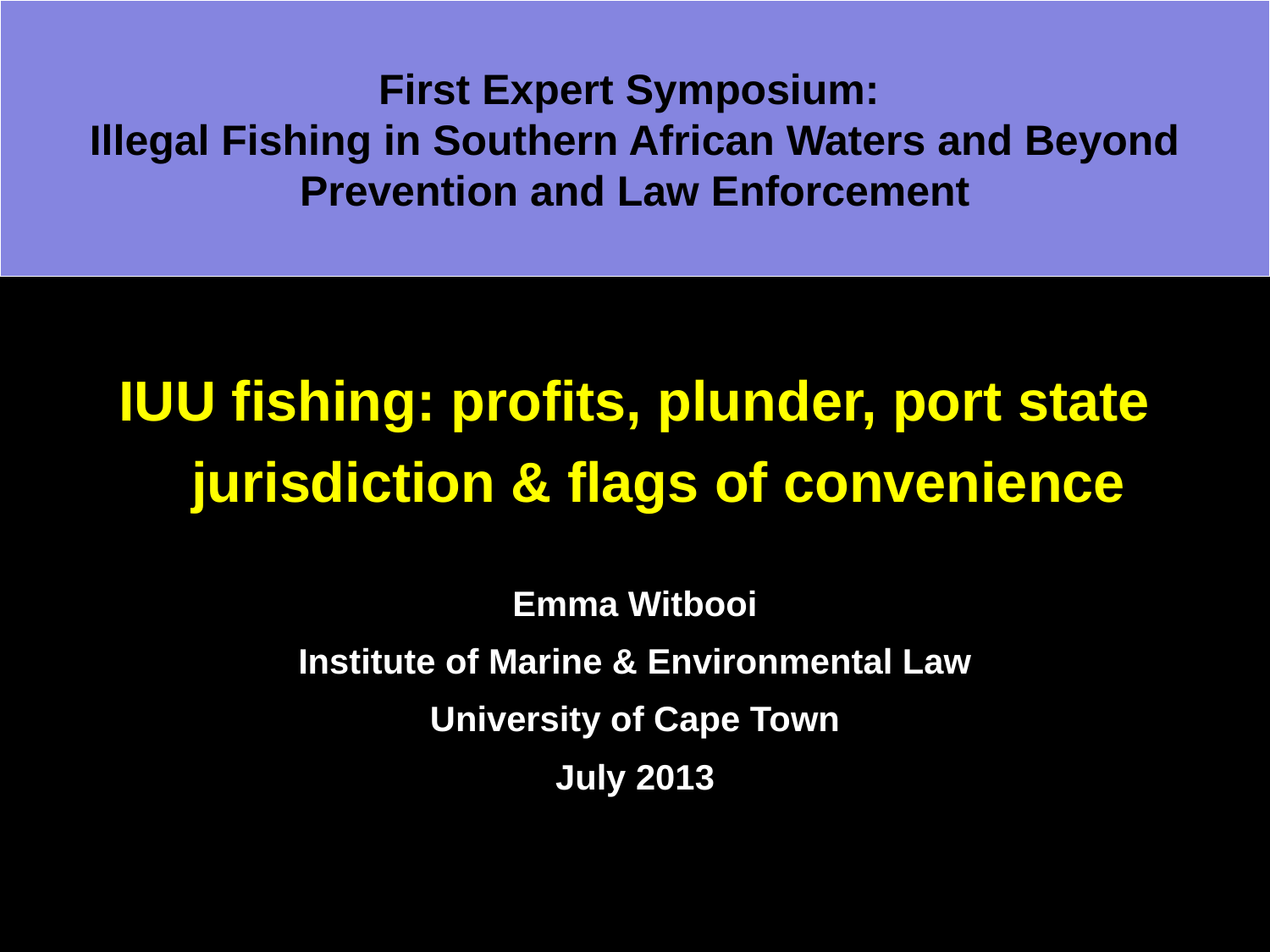

# First Expert Symposium:  Illegal Fishing in Southern African Waters and Beyond Prevention and Law Enforcement

IUU fishing: profits, plunder, port state jurisdiction & flags of convenience

Emma Witbooi
Institute of Marine & Environmental Law
University of Cape Town
July 2013